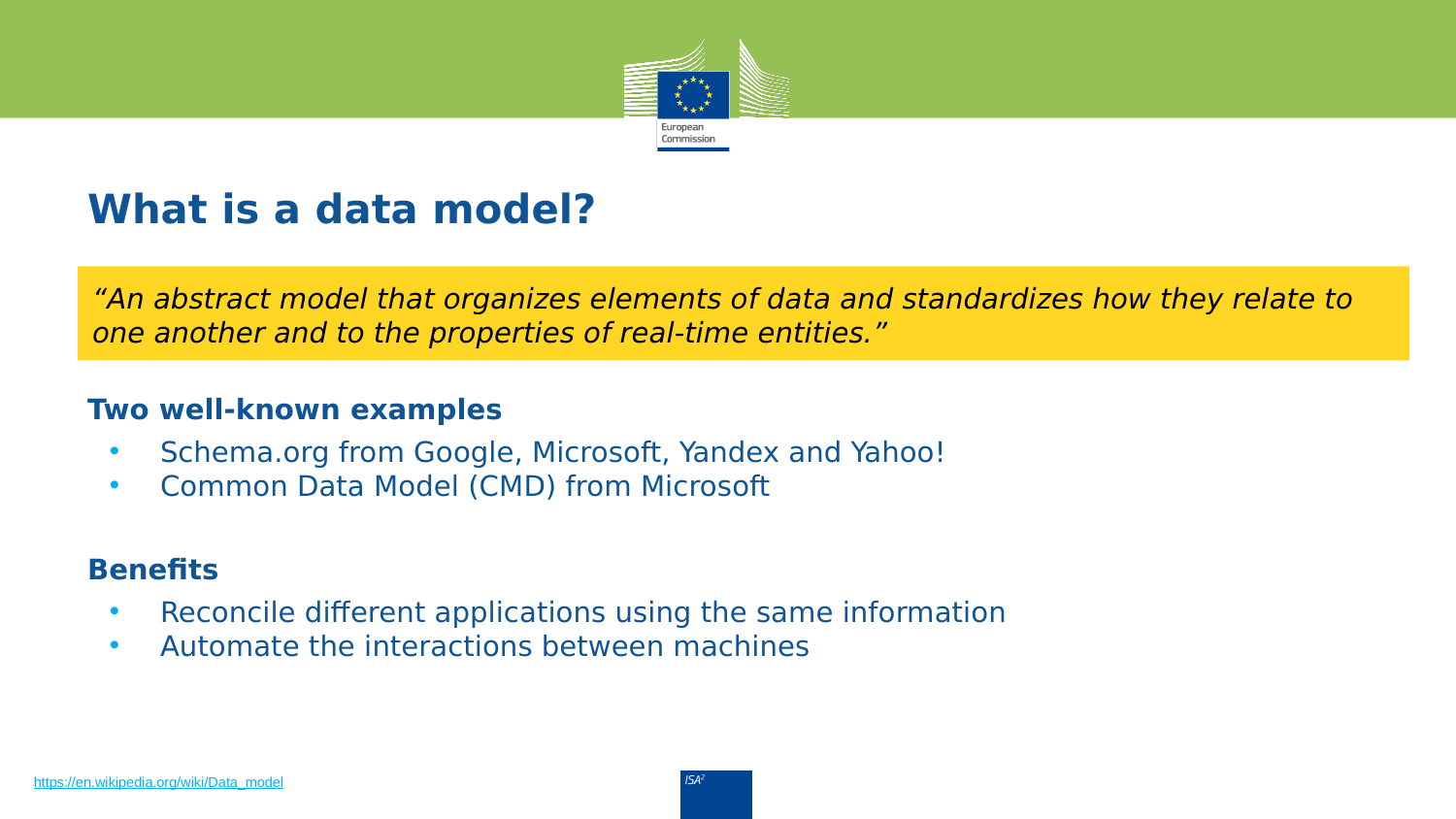

# What is a data model?
“An abstract model that organizes elements of data and standardizes how they relate to one another and to the properties of real-time entities.”
Two well-known examples
Schema.org from Google, Microsoft, Yandex and Yahoo!
Common Data Model (CMD) from Microsoft

Benefits
Reconcile different applications using the same information
Automate the interactions between machines
https://en.wikipedia.org/wiki/Data_model